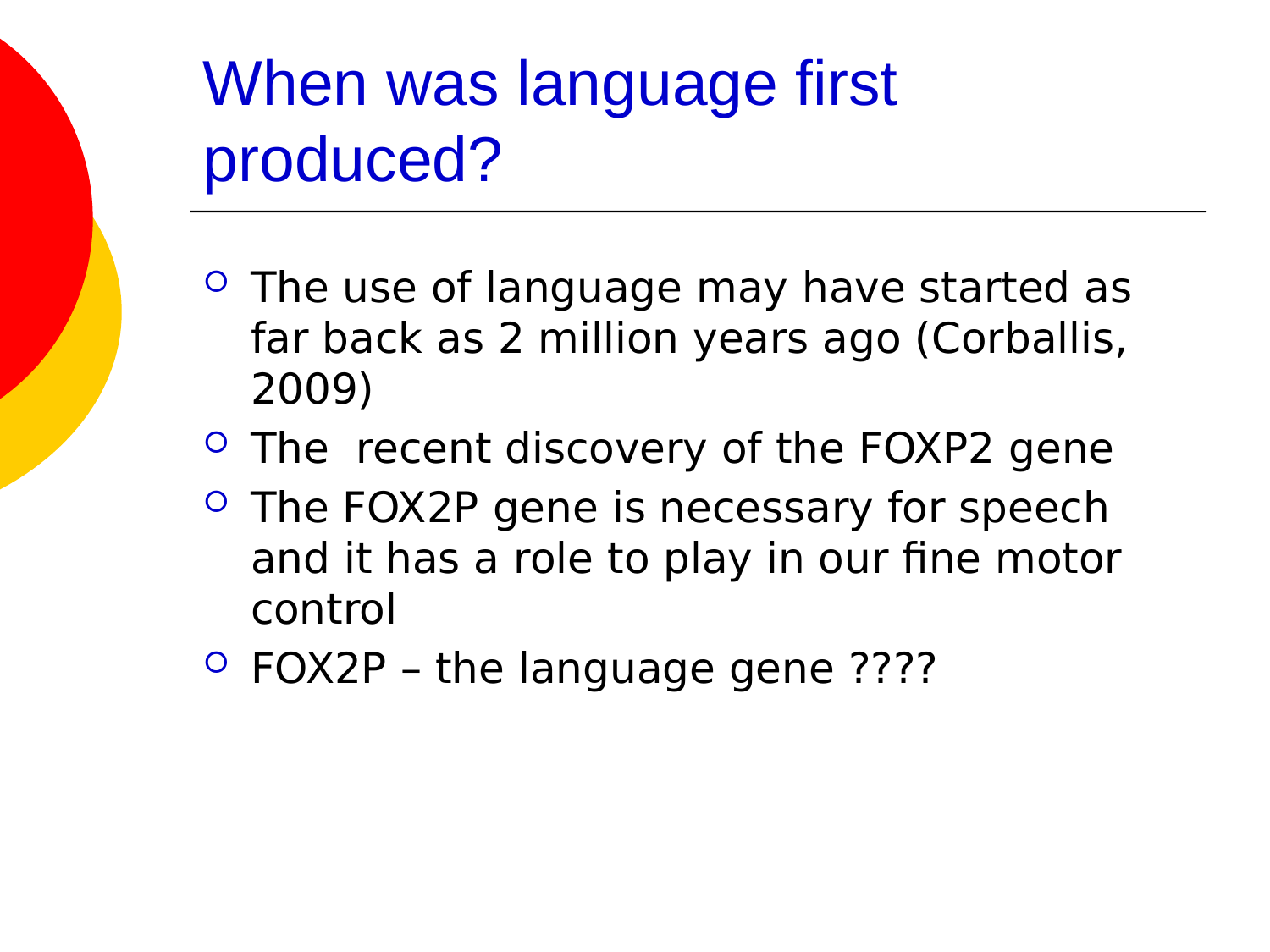

# When was language first produced?
The use of language may have started as far back as 2 million years ago (Corballis, 2009)
The  recent discovery of the FOXP2 gene
The FOX2P gene is necessary for speech and it has a role to play in our fine motor control
FOX2P – the language gene ????